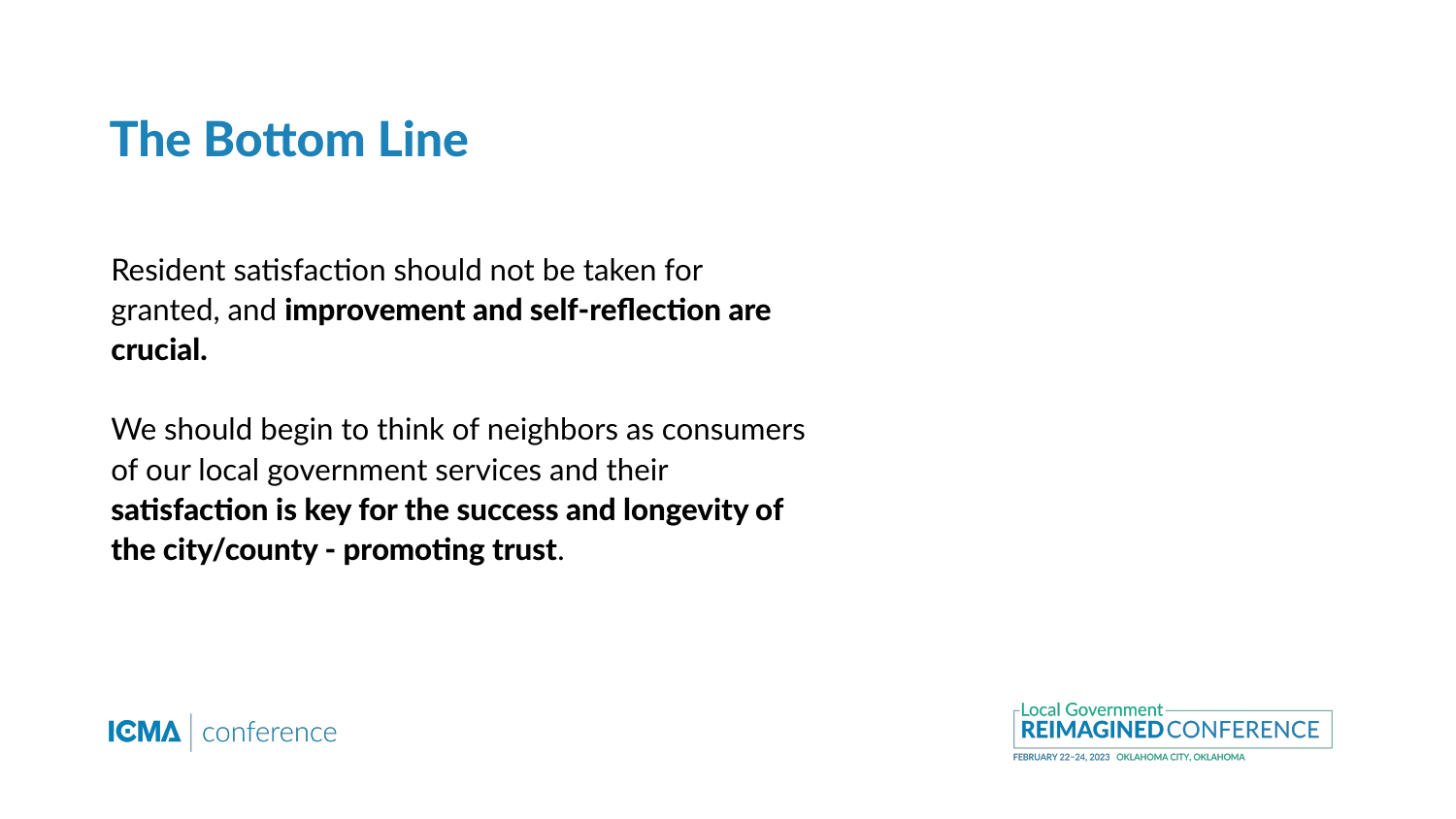

The Bottom Line
# Resident satisfaction should not be taken for granted, and improvement and self-reflection are crucial.

We should begin to think of neighbors as consumers of our local government services and their satisfaction is key for the success and longevity of the city/county - promoting trust.